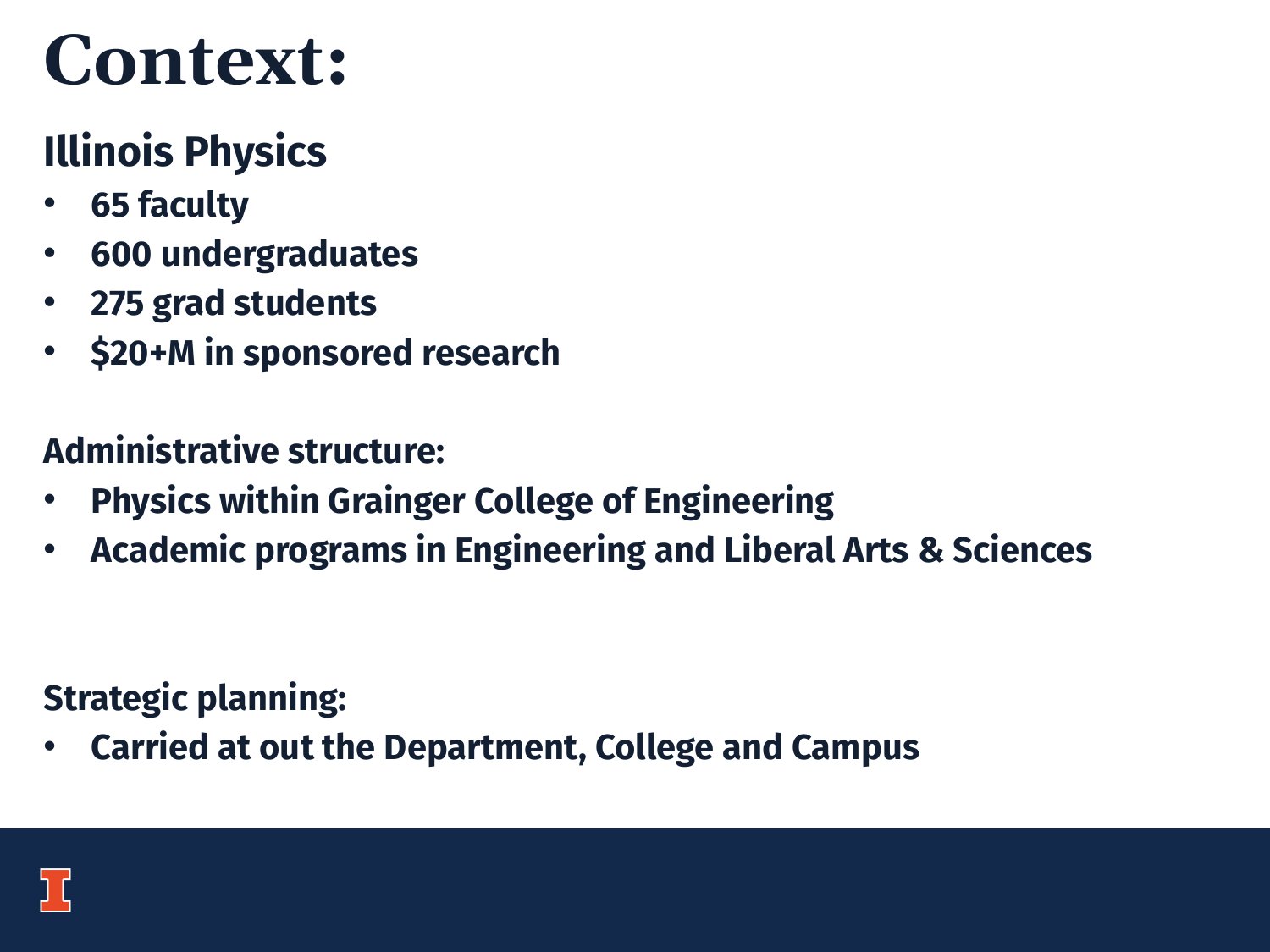

# Context:
Illinois Physics
65 faculty
600 undergraduates
275 grad students
$20+M in sponsored research

Administrative structure:
Physics within Grainger College of Engineering
Academic programs in Engineering and Liberal Arts & Sciences

Strategic planning:
Carried at out the Department, College and Campus